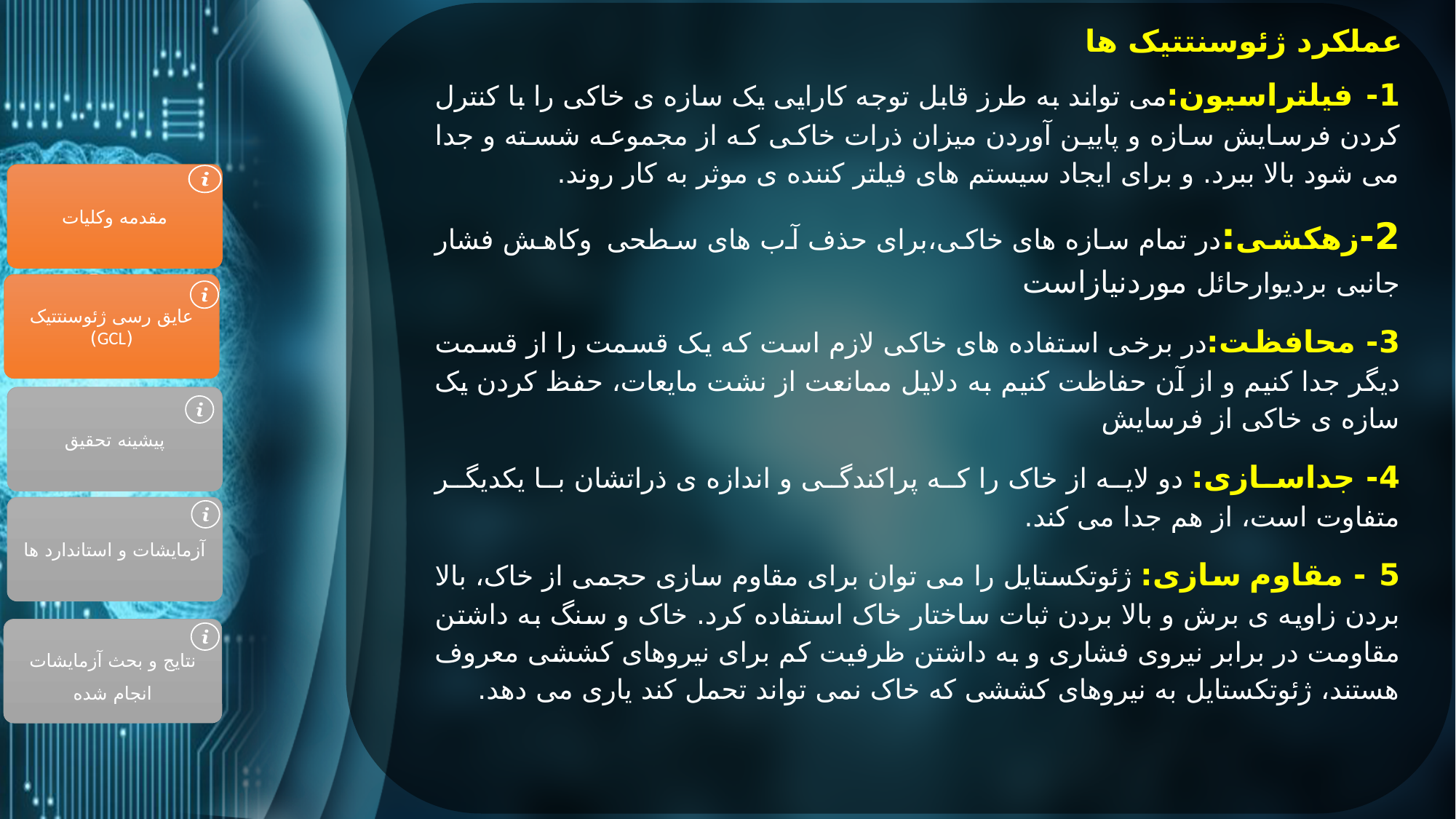

عملکرد ژئوسنتتیک ها
1- فیلتراسیون:می تواند به طرز قابل توجه کارایی یک سازه ی خاکی را با کنترل کردن فرسایش سازه و پایین آوردن میزان ذرات خاکی که از مجموعه شسته و جدا می شود بالا ببرد. و برای ایجاد سیستم های فیلتر کننده ی موثر به کار روند.
2-زهکشی:در تمام سازه های خاکی،برای حذف آب های سطحی وکاهش فشار جانبی بردیوارحائل موردنیازاست
3- محافظت:در برخی استفاده های خاکی لازم است که یک قسمت را از قسمت دیگر جدا کنیم و از آن حفاظت کنیم به دلایل ممانعت از نشت مایعات، حفظ کردن یک سازه ی خاکی از فرسایش
4- جداسازی: دو لایه از خاک را که پراکندگی و اندازه ی ذراتشان با یکدیگر متفاوت است، از هم جدا می کند.
5 - مقاوم سازی: ژئوتکستایل را می توان برای مقاوم سازی حجمی از خاک، بالا بردن زاویه ی برش و بالا بردن ثبات ساختار خاک استفاده کرد. خاک و سنگ به داشتن مقاومت در برابر نیروی فشاری و به داشتن ظرفیت کم برای نیروهای کششی معروف هستند، ژئوتکستایل به نیروهای کششی که خاک نمی تواند تحمل کند یاری می دهد.

مقدمه وکلیات

عایق رسی ژئوسنتتیک (GCL)

پیشینه تحقیق

آزمایشات و استاندارد ها

نتایج و بحث آزمایشات انجام شده